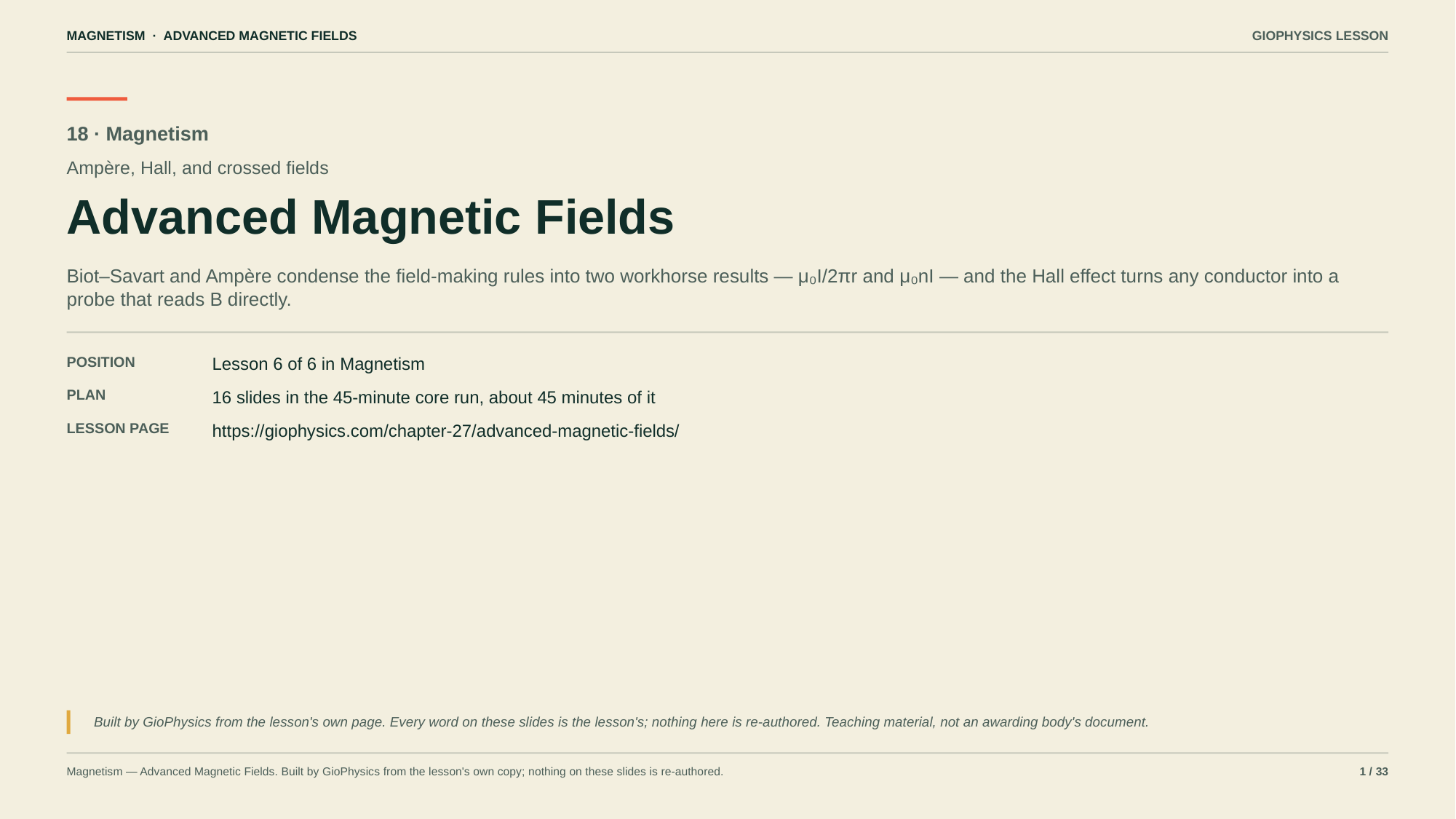

MAGNETISM  ·  ADVANCED MAGNETIC FIELDS
GIOPHYSICS LESSON

18 · Magnetism
Ampère, Hall, and crossed fields
Advanced Magnetic Fields
Biot–Savart and Ampère condense the field-making rules into two workhorse results — μ₀I/2πr and μ₀nI — and the Hall effect turns any conductor into a probe that reads B directly.

POSITION
Lesson 6 of 6 in Magnetism
PLAN
16 slides in the 45-minute core run, about 45 minutes of it
LESSON PAGE
https://giophysics.com/chapter-27/advanced-magnetic-fields/

Built by GioPhysics from the lesson's own page. Every word on these slides is the lesson's; nothing here is re-authored. Teaching material, not an awarding body's document.

Magnetism — Advanced Magnetic Fields. Built by GioPhysics from the lesson's own copy; nothing on these slides is re-authored.
1 / 33